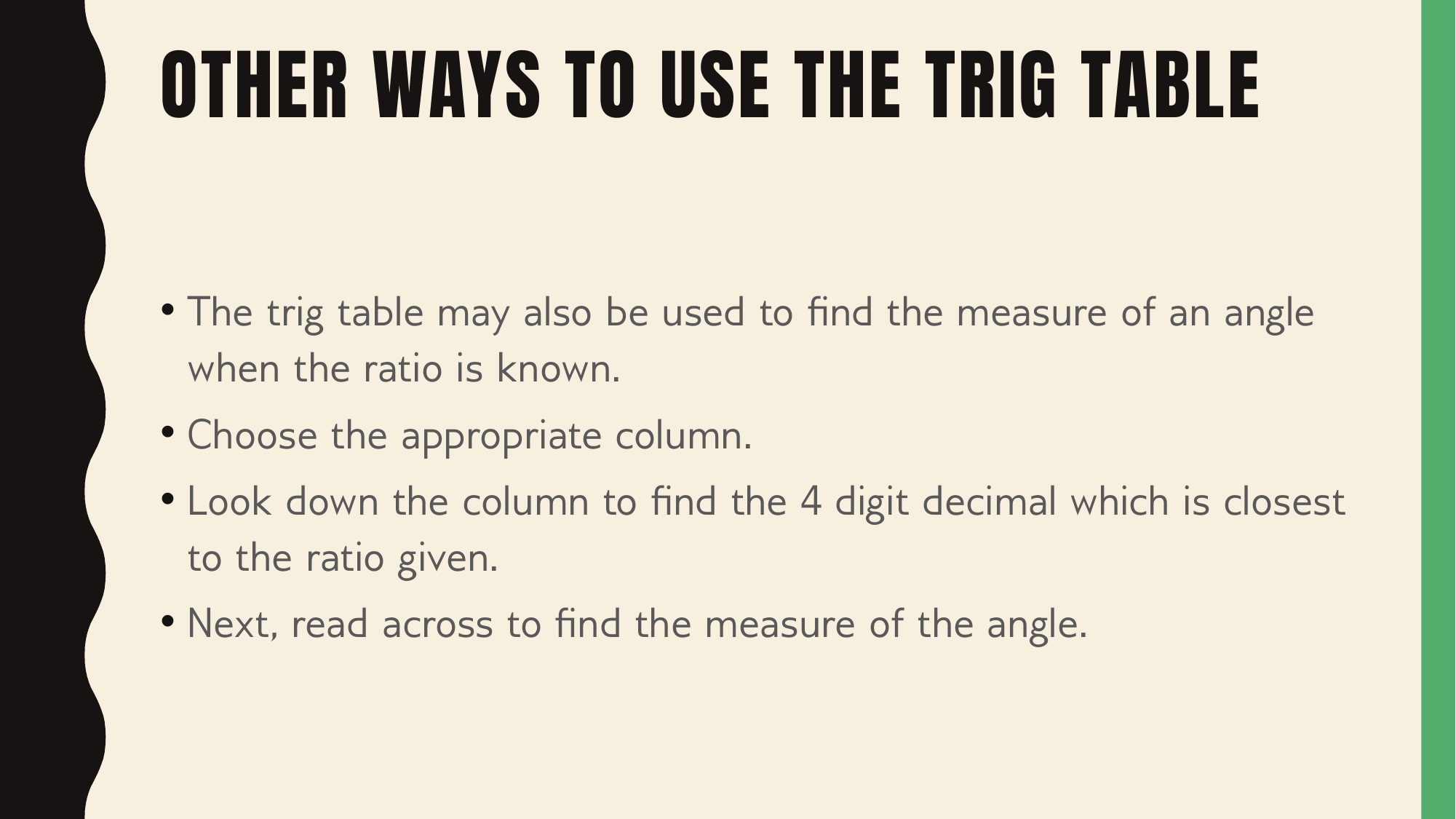

# Other ways to use the trig table
The trig table may also be used to find the measure of an angle when the ratio is known.
Choose the appropriate column.
Look down the column to find the 4 digit decimal which is closest to the ratio given.
Next, read across to find the measure of the angle.